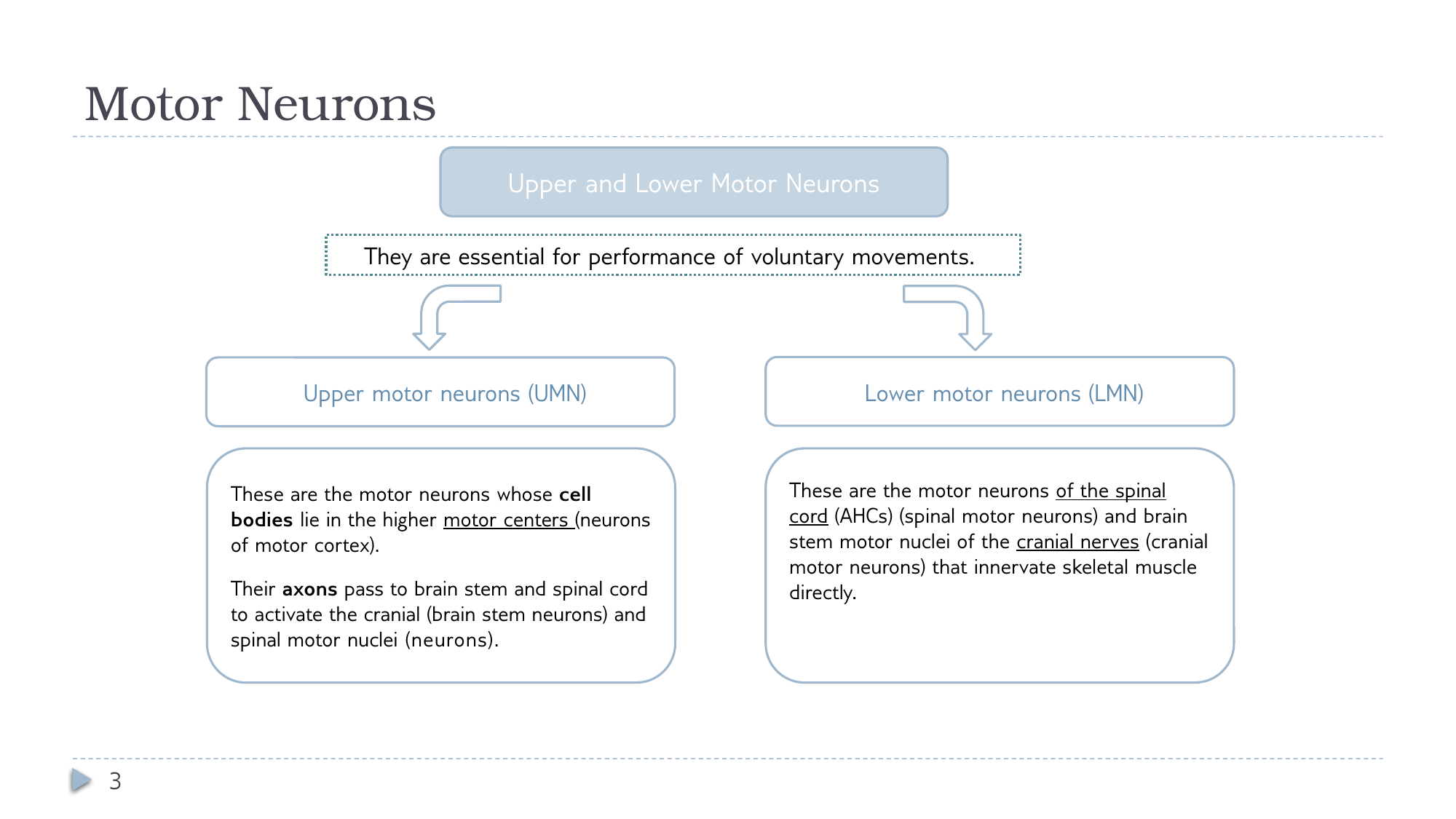

# Motor Neurons
Upper and Lower Motor Neurons
They are essential for performance of voluntary movements.

 Lower motor neurons (LMN)
 Upper motor neurons (UMN)
These are the motor neurons whose cell bodies lie in the higher motor centers (neurons of motor cortex).
Their axons pass to brain stem and spinal cord to activate the cranial (brain stem neurons) and spinal motor nuclei (neurons).
These are the motor neurons of the spinal cord (AHCs) (spinal motor neurons) and brain stem motor nuclei of the cranial nerves (cranial motor neurons) that innervate skeletal muscle directly.

3